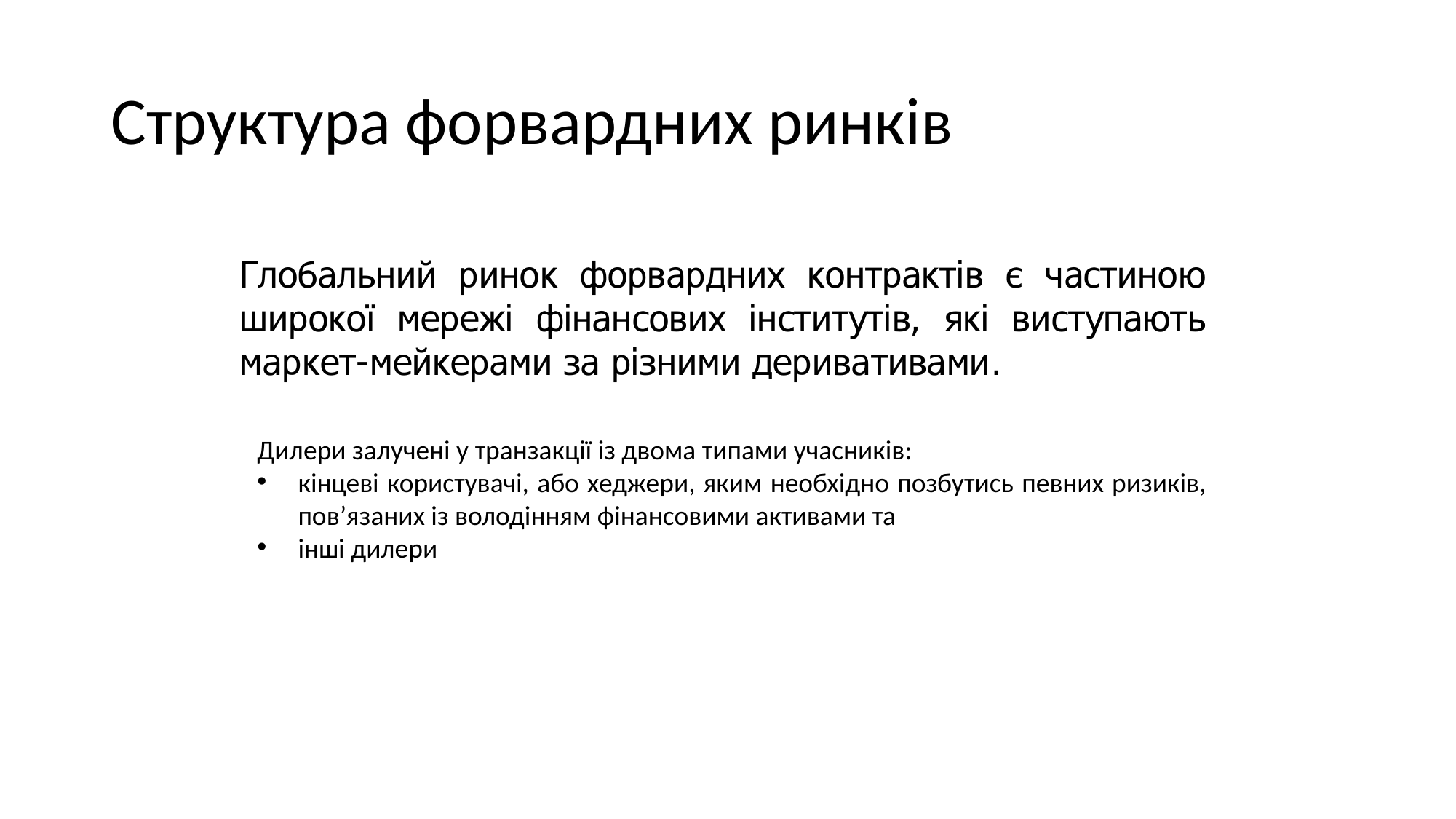

# Структура форвардних ринків
Глобальний ринок форвардних контрактів є частиною широкої мережі фінансових інститутів, які виступають маркет-мейкерами за різними деривативами.
Дилери залучені у транзакції із двома типами учасників:
кінцеві користувачі, або хеджери, яким необхідно позбутись певних ризиків, пов’язаних із володінням фінансовими активами та
інші дилери